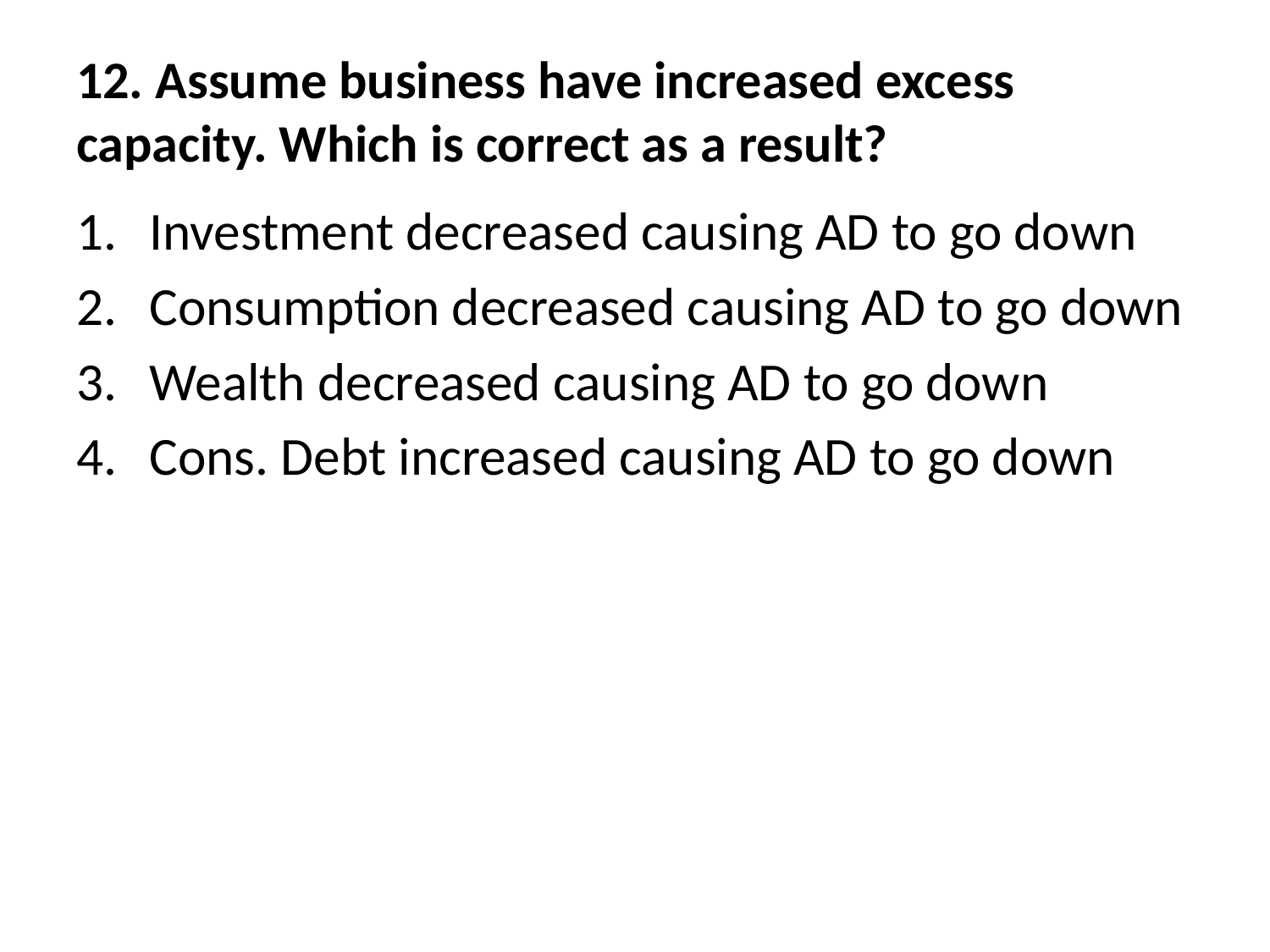

# 12. Assume business have increased excess capacity. Which is correct as a result?
Investment decreased causing AD to go down
Consumption decreased causing AD to go down
Wealth decreased causing AD to go down
Cons. Debt increased causing AD to go down